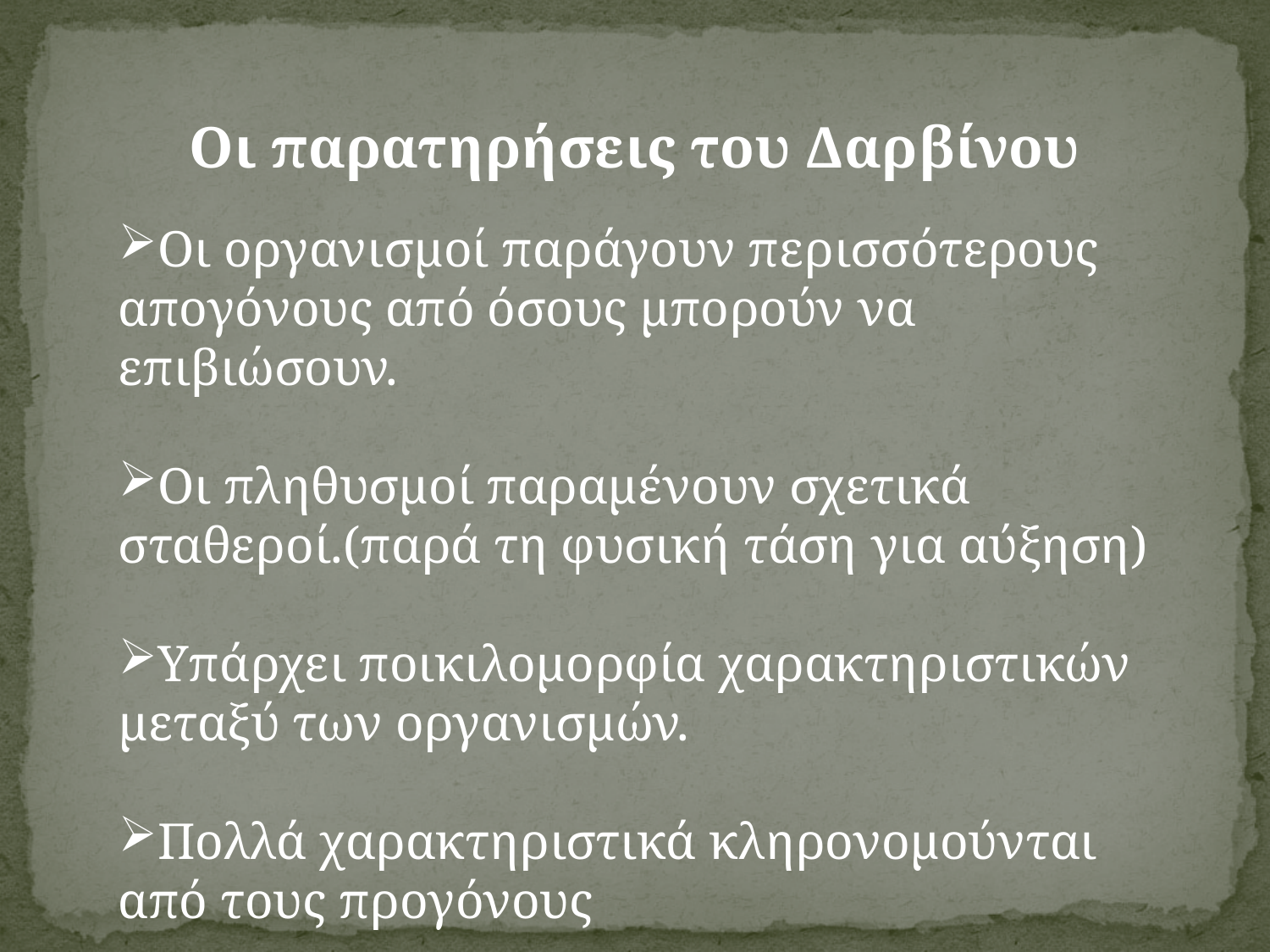

Οι παρατηρήσεις του Δαρβίνου

Οι οργανισμοί παράγουν περισσότερους απογόνους από όσους μπορούν να επιβιώσουν.

Οι πληθυσμοί παραμένουν σχετικά σταθεροί.(παρά τη φυσική τάση για αύξηση)

Υπάρχει ποικιλομορφία χαρακτηριστικών μεταξύ των οργανισμών.

Πολλά χαρακτηριστικά κληρονομούνται από τους προγόνους